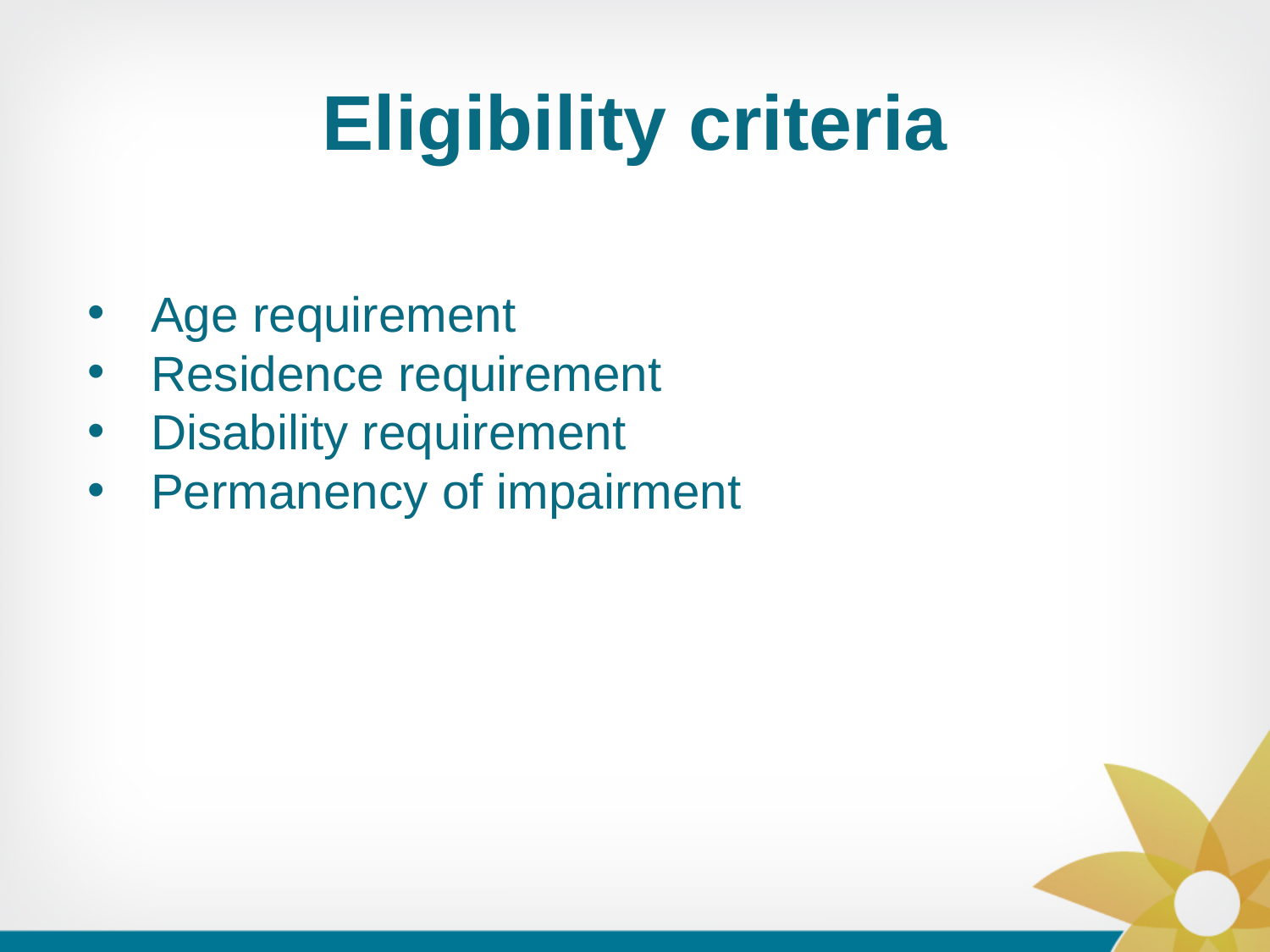

# Eligibility criteria
Age requirement
Residence requirement
Disability requirement
Permanency of impairment